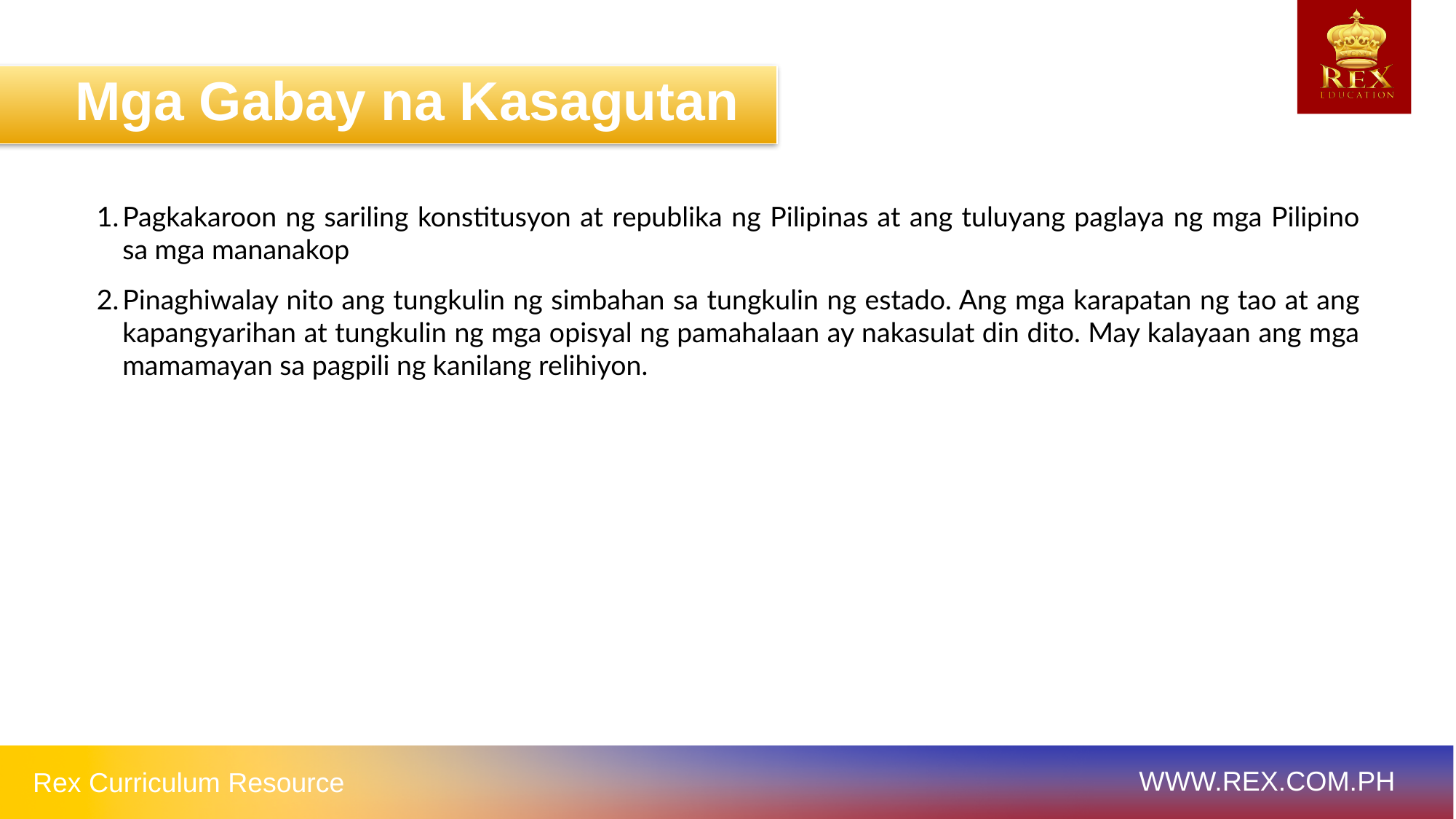

Mga Gabay na Kasagutan

Pagkakaroon ng sariling konstitusyon at republika ng Pilipinas at ang tuluyang paglaya ng mga Pilipino sa mga mananakop
Pinaghiwalay nito ang tungkulin ng simbahan sa tungkulin ng estado. Ang mga karapatan ng tao at ang kapangyarihan at tungkulin ng mga opisyal ng pamahalaan ay nakasulat din dito. May kalayaan ang mga mamamayan sa pagpili ng kanilang relihiyon.